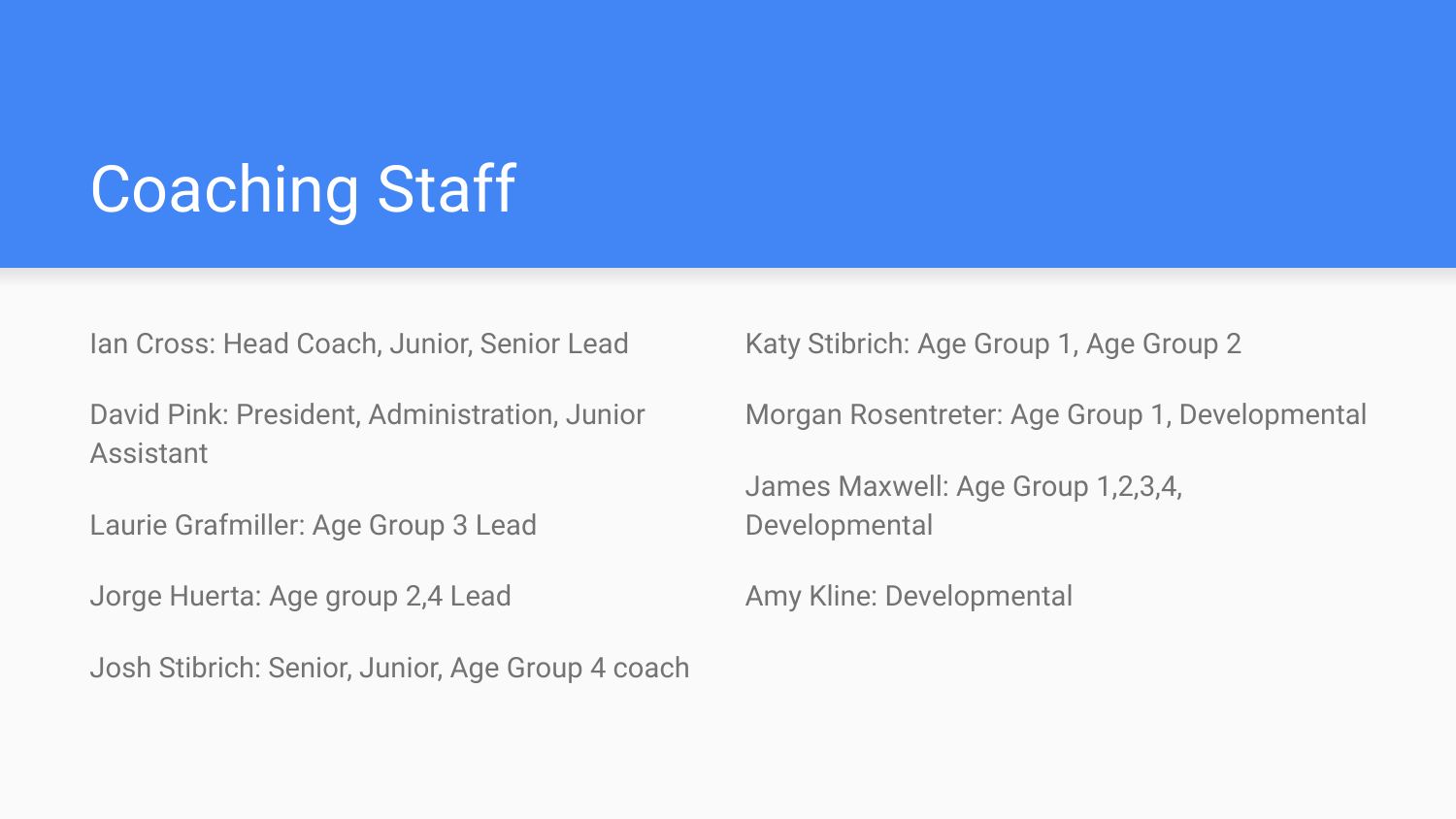

# Coaching Staff
Ian Cross: Head Coach, Junior, Senior Lead
David Pink: President, Administration, Junior Assistant
Laurie Grafmiller: Age Group 3 Lead
Jorge Huerta: Age group 2,4 Lead
Josh Stibrich: Senior, Junior, Age Group 4 coach

Katy Stibrich: Age Group 1, Age Group 2
Morgan Rosentreter: Age Group 1, Developmental
James Maxwell: Age Group 1,2,3,4, Developmental
Amy Kline: Developmental